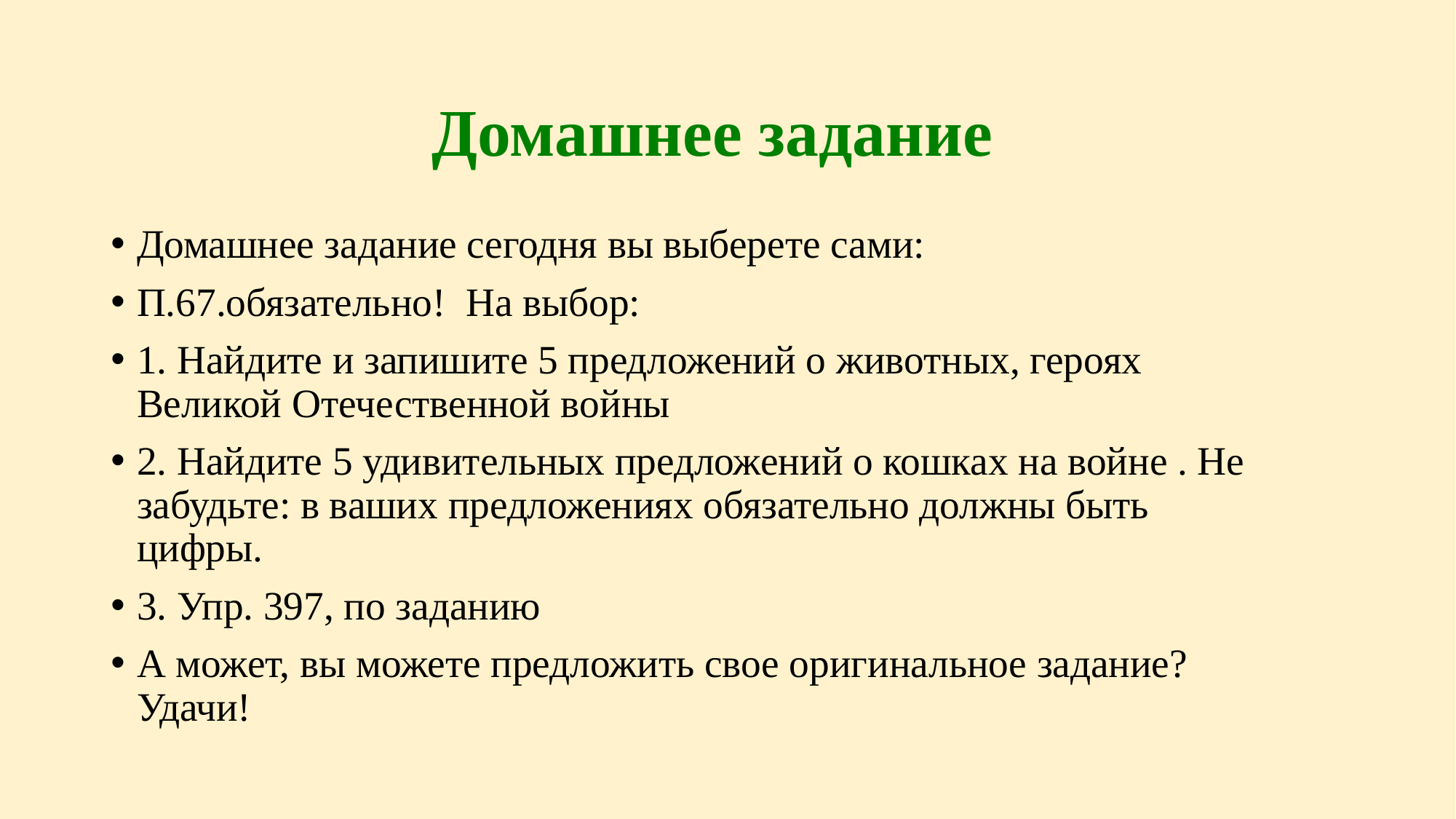

# Домашнее задание
Домашнее задание сегодня вы выберете сами:
П.67.обязательно!  На выбор:
1. Найдите и запишите 5 предложений о животных, героях Великой Отечественной войны
2. Найдите 5 удивительных предложений о кошках на войне . Не забудьте: в ваших предложениях обязательно должны быть цифры.
3. Упр. 397, по заданию
А может, вы можете предложить свое оригинальное задание? Удачи!